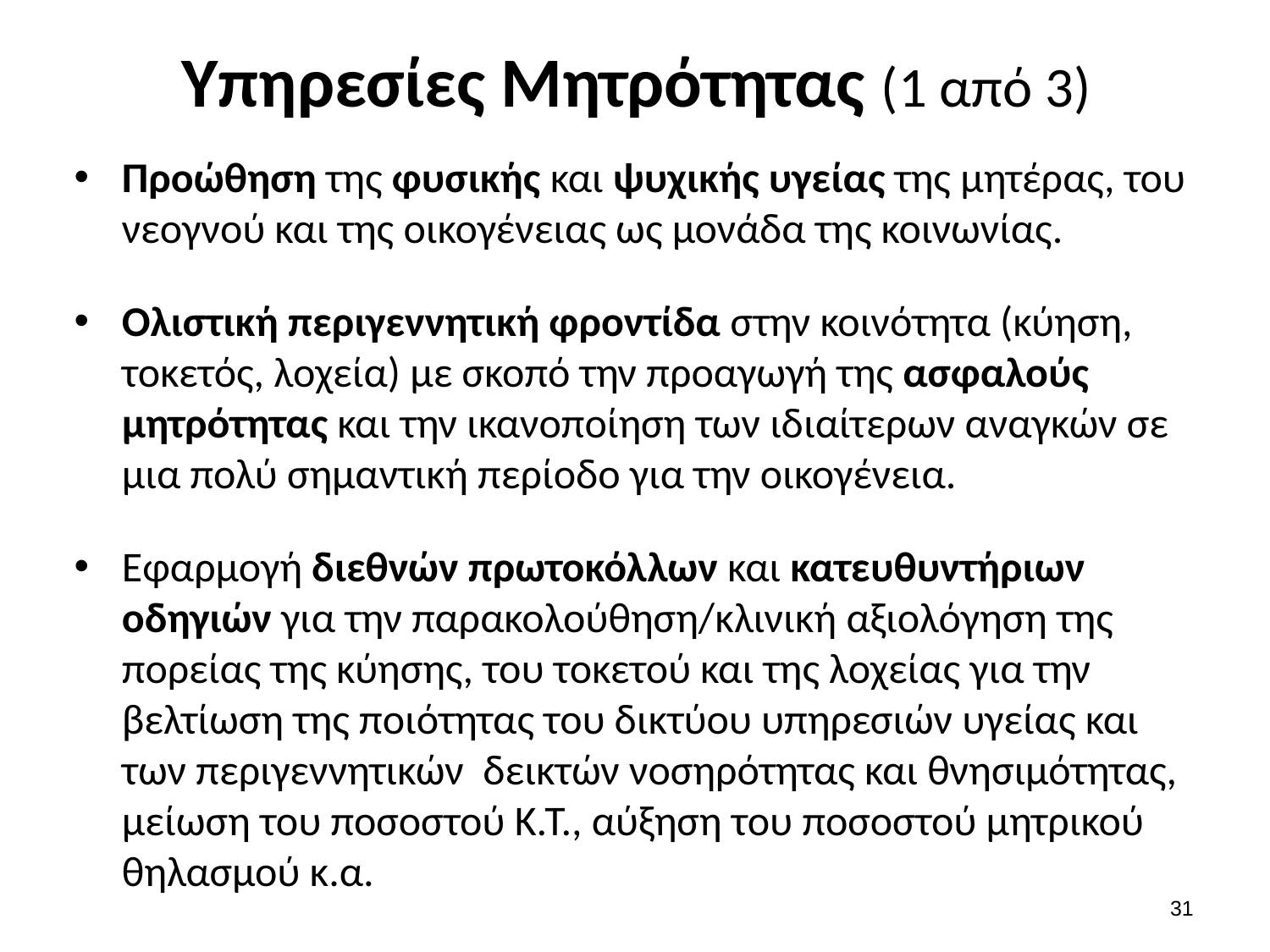

# Υπηρεσίες Μητρότητας (1 από 3)
Προώθηση της φυσικής και ψυχικής υγείας της μητέρας, του νεογνού και της οικογένειας ως μονάδα της κοινωνίας.
Ολιστική περιγεννητική φροντίδα στην κοινότητα (κύηση, τοκετός, λοχεία) με σκοπό την προαγωγή της ασφαλούς μητρότητας και την ικανοποίηση των ιδιαίτερων αναγκών σε μια πολύ σημαντική περίοδο για την οικογένεια.
Εφαρμογή διεθνών πρωτοκόλλων και κατευθυντήριων οδηγιών για την παρακολούθηση/κλινική αξιολόγηση της πορείας της κύησης, του τοκετού και της λοχείας για την βελτίωση της ποιότητας του δικτύου υπηρεσιών υγείας και των περιγεννητικών  δεικτών νοσηρότητας και θνησιμότητας, μείωση του ποσοστού Κ.Τ., αύξηση του ποσοστού μητρικού θηλασμού κ.α.

31